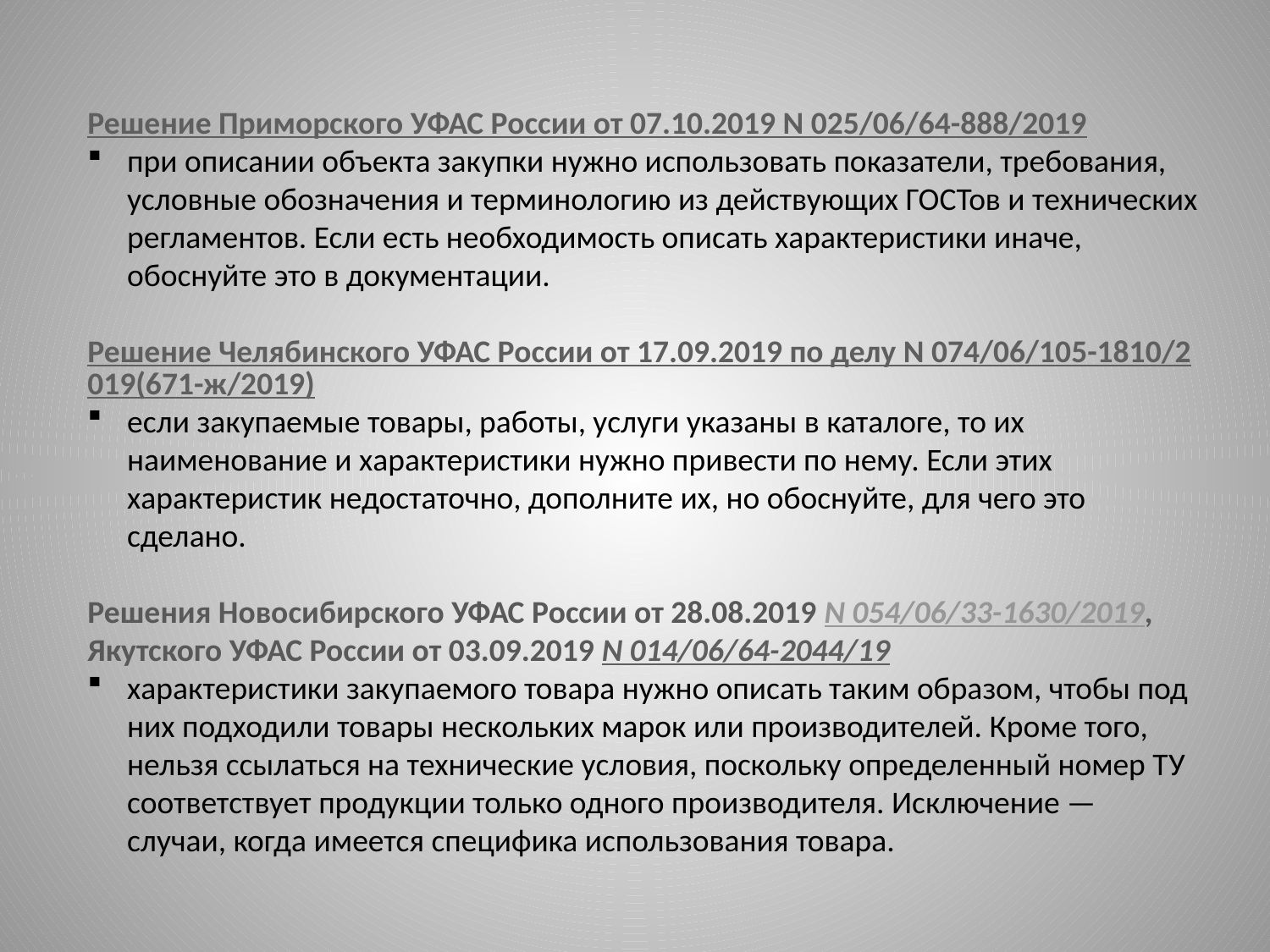

Решение Приморского УФАС России от 07.10.2019 N 025/06/64-888/2019
при описании объекта закупки нужно использовать показатели, требования, условные обозначения и терминологию из действующих ГОСТов и технических регламентов. Если есть необходимость описать характеристики иначе, обоснуйте это в документации.

Решение Челябинского УФАС России от 17.09.2019 по делу N 074/06/105-1810/2019(671-ж/2019)
если закупаемые товары, работы, услуги указаны в каталоге, то их наименование и характеристики нужно привести по нему. Если этих характеристик недостаточно, дополните их, но обоснуйте, для чего это сделано.

Решения Новосибирского УФАС России от 28.08.2019 N 054/06/33-1630/2019, Якутского УФАС России от 03.09.2019 N 014/06/64-2044/19
характеристики закупаемого товара нужно описать таким образом, чтобы под них подходили товары нескольких марок или производителей. Кроме того, нельзя ссылаться на технические условия, поскольку определенный номер ТУ соответствует продукции только одного производителя. Исключение — случаи, когда имеется специфика использования товара.